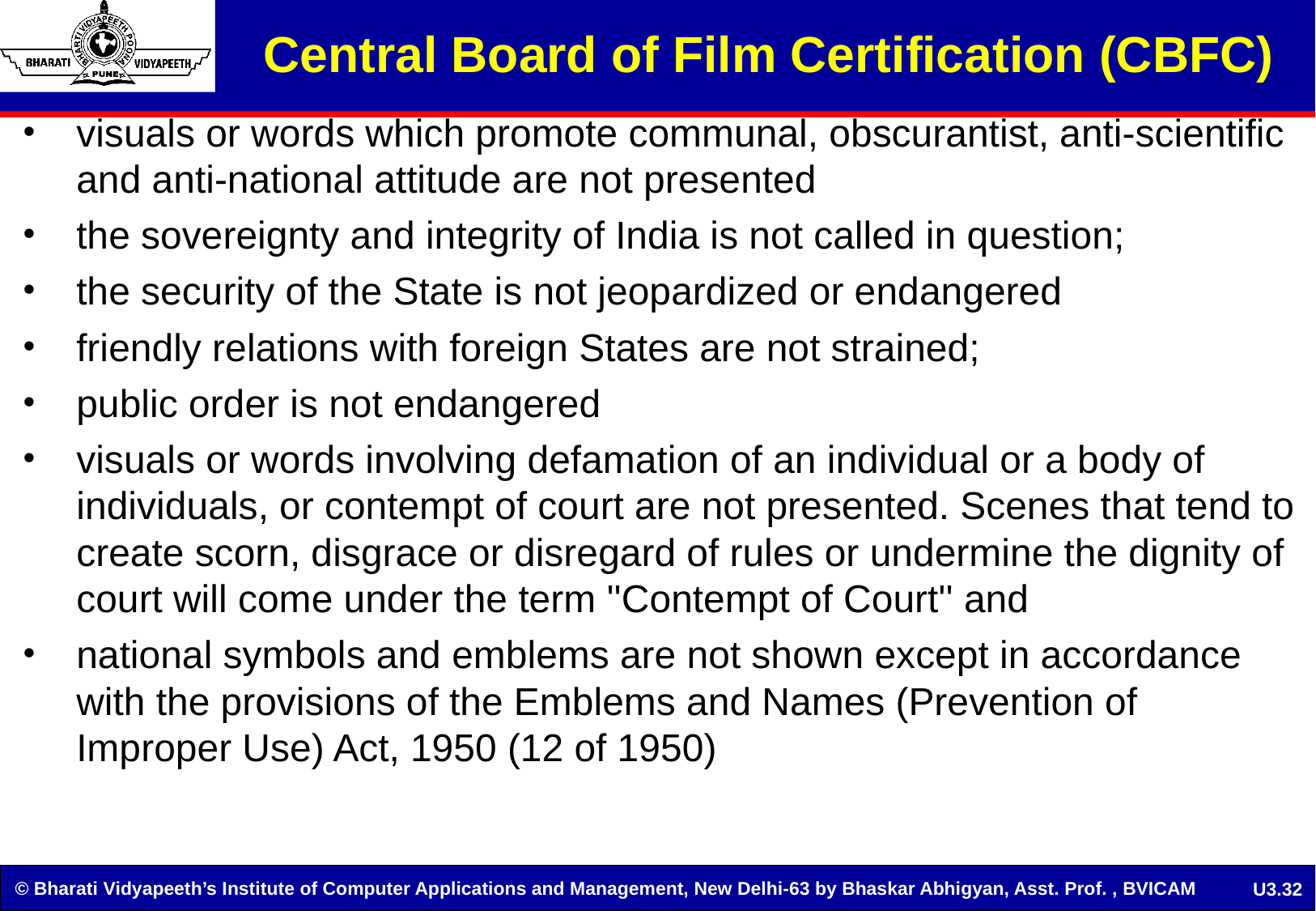

Central Board of Film Certification (CBFC)
visuals or words which promote communal, obscurantist, anti-scientific and anti-national attitude are not presented
the sovereignty and integrity of India is not called in question;
the security of the State is not jeopardized or endangered
friendly relations with foreign States are not strained;
public order is not endangered
visuals or words involving defamation of an individual or a body of individuals, or contempt of court are not presented. Scenes that tend to create scorn, disgrace or disregard of rules or undermine the dignity of court will come under the term ''Contempt of Court'' and
national symbols and emblems are not shown except in accordance with the provisions of the Emblems and Names (Prevention of Improper Use) Act, 1950 (12 of 1950)